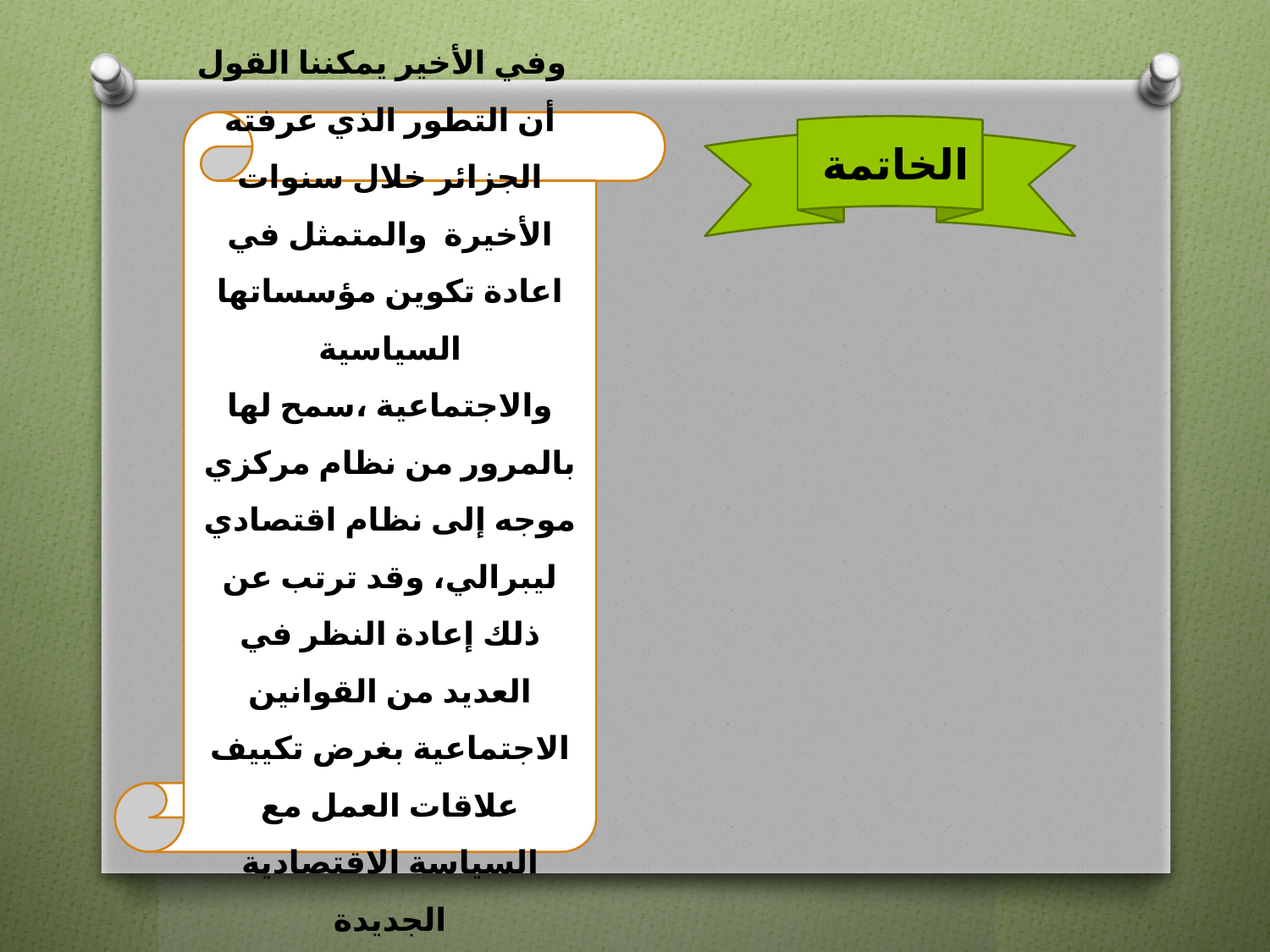

وفي الأخير يمكننا القول أن التطور الذي عرفته الجزائر خلال سنوات الأخيرة  والمتمثل في اعادة تكوين مؤسساتها السياسية والاجتماعية ،سمح لها بالمرور من نظام مركزي موجه إلى نظام اقتصادي ليبرالي، وقد ترتب عن ذلك إعادة النظر في العديد من القوانين الاجتماعية بغرض تكييف علاقات العمل مع السياسة الاقتصادية الجديدة

الخاتمة